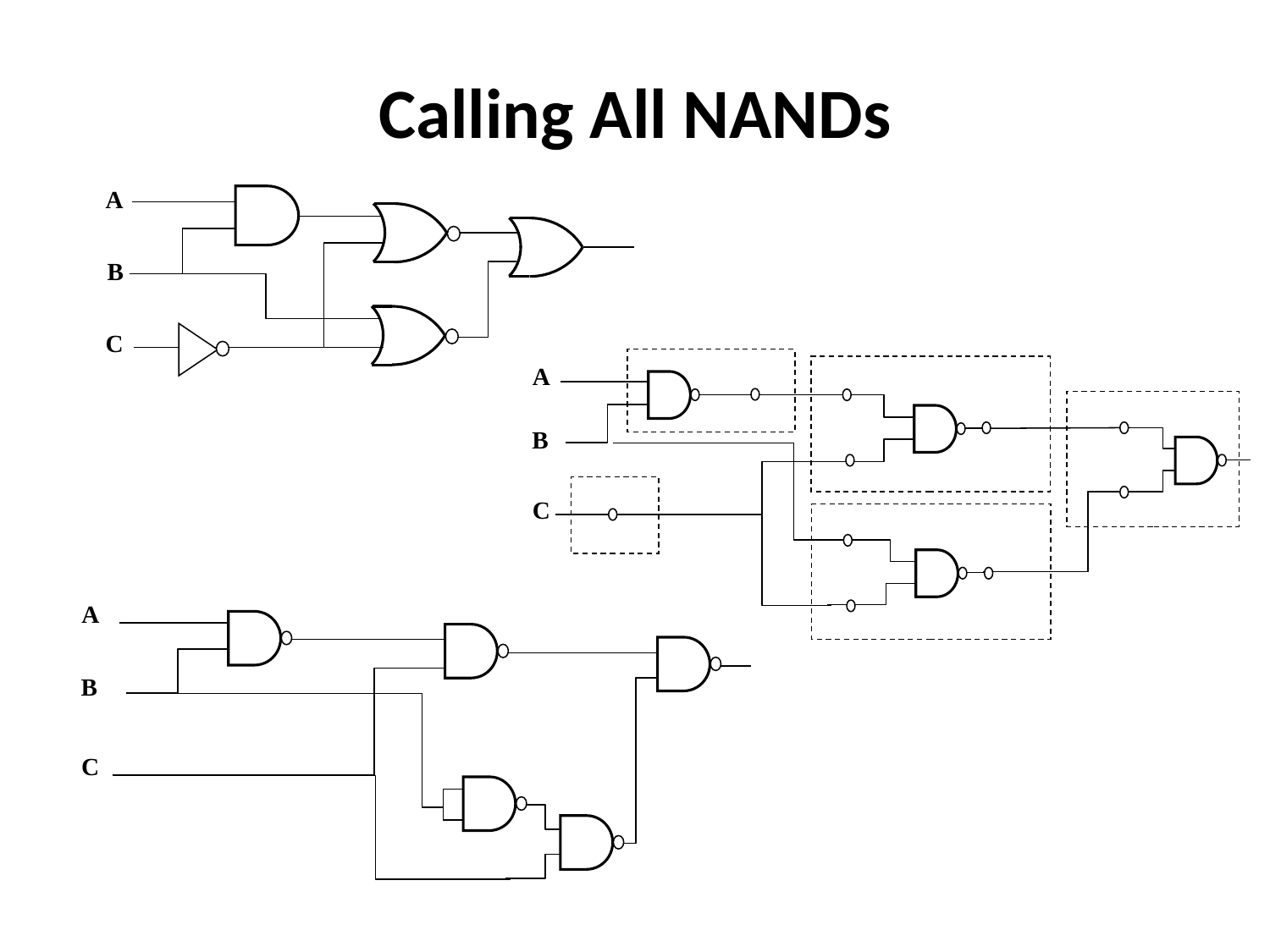

Calling All NANDs
A

B

C

A

B

C

A

B

C